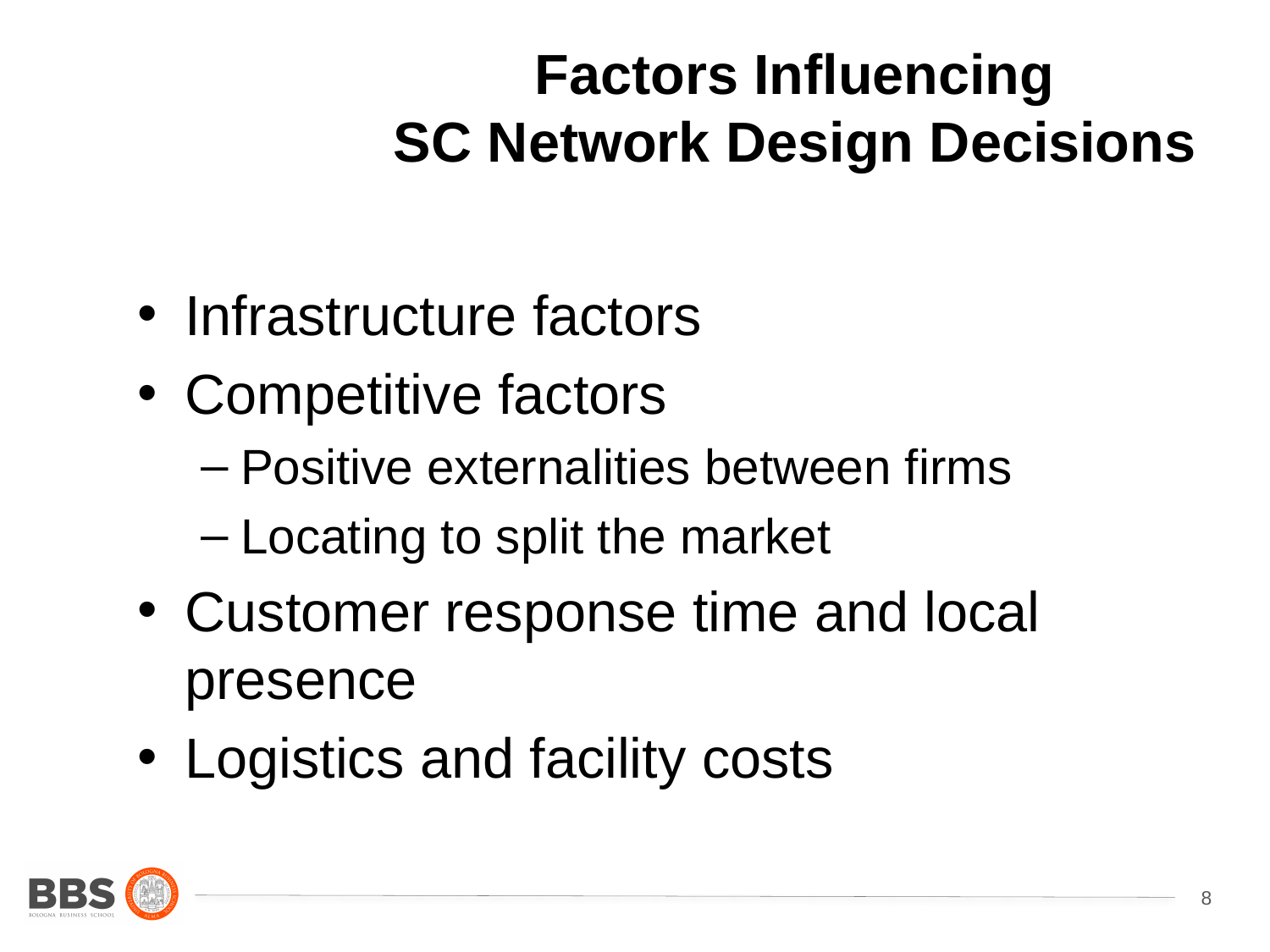

Factors Influencing
SC Network Design Decisions
Infrastructure factors
Competitive factors
Positive externalities between firms
Locating to split the market
Customer response time and local presence
Logistics and facility costs